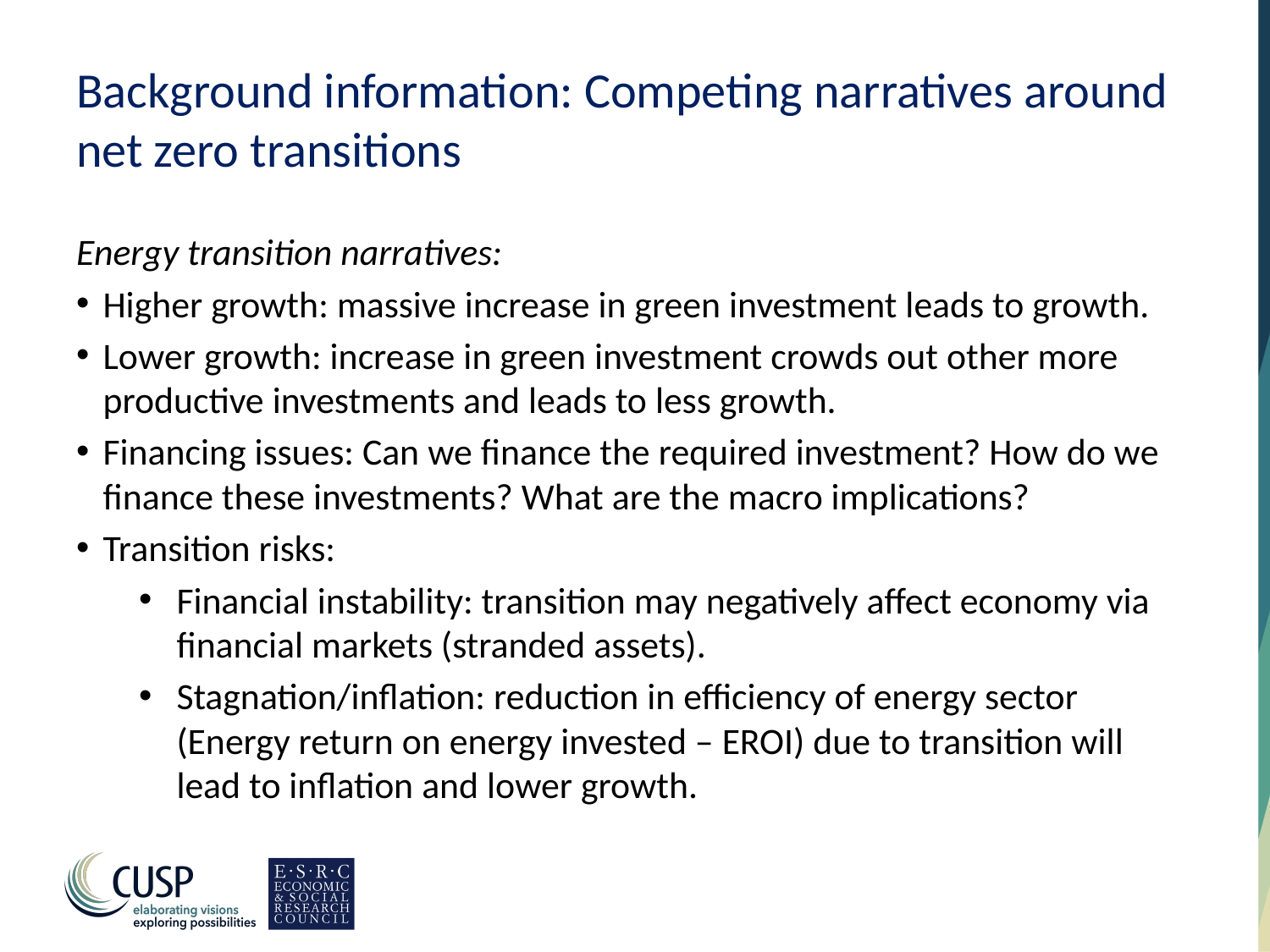

# Background information: Competing narratives around net zero transitions
Energy transition narratives:
Higher growth: massive increase in green investment leads to growth.
Lower growth: increase in green investment crowds out other more productive investments and leads to less growth.
Financing issues: Can we finance the required investment? How do we finance these investments? What are the macro implications?
Transition risks:
Financial instability: transition may negatively affect economy via financial markets (stranded assets).
Stagnation/inflation: reduction in efficiency of energy sector (Energy return on energy invested – EROI) due to transition will lead to inflation and lower growth.